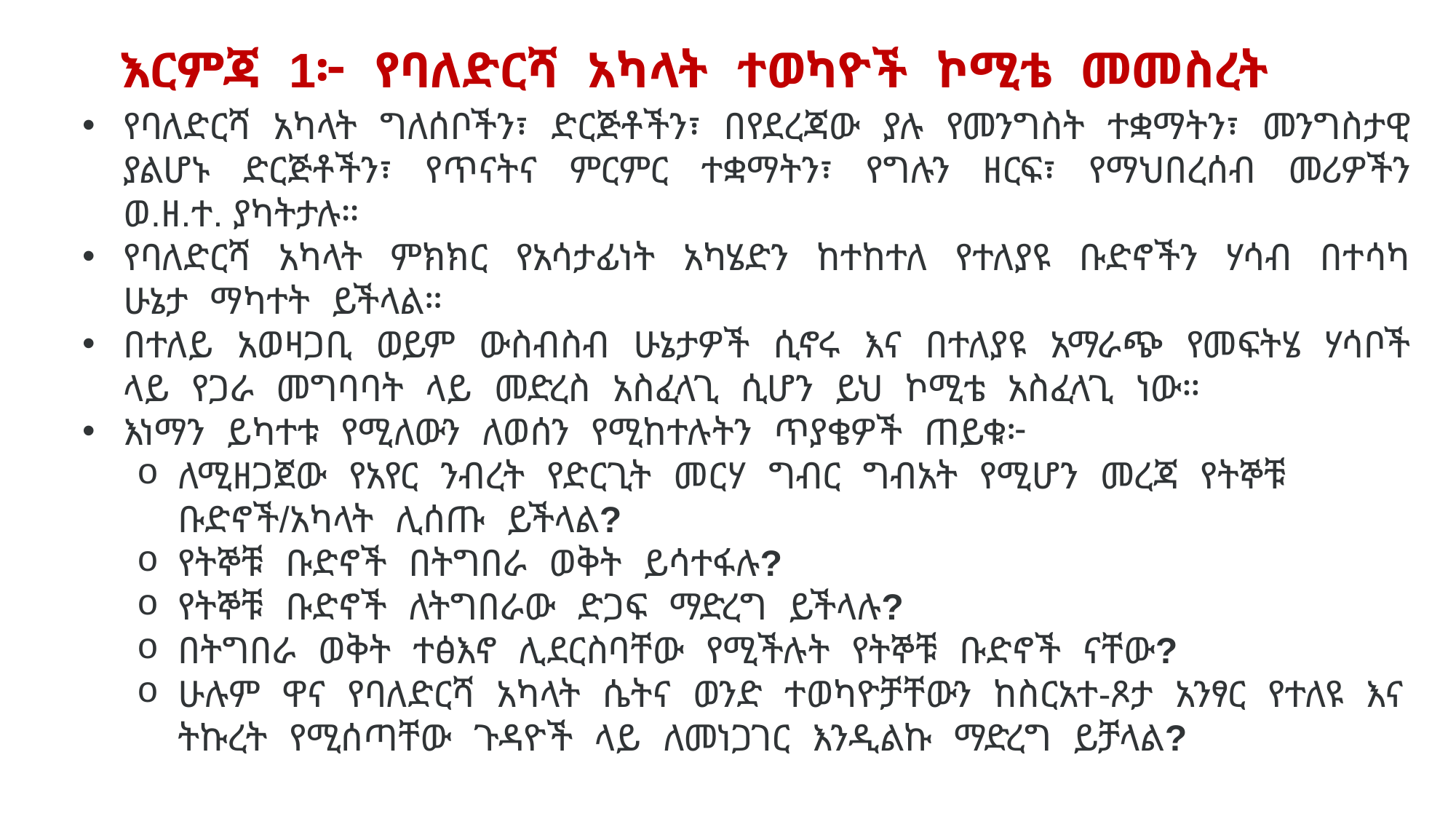

እርምጃ 1፦ የባለድርሻ አካላት ተወካዮች ኮሚቴ መመስረት
የባለድርሻ አካላት ግለሰቦችን፣ ድርጅቶችን፣ በየደረጃው ያሉ የመንግስት ተቋማትን፣ መንግስታዊ ያልሆኑ ድርጅቶችን፣ የጥናትና ምርምር ተቋማትን፣ የግሉን ዘርፍ፣ የማህበረሰብ መሪዎችን ወ.ዘ.ተ. ያካትታሉ።
የባለድርሻ አካላት ምክክር የአሳታፊነት አካሄድን ከተከተለ የተለያዩ ቡድኖችን ሃሳብ በተሳካ ሁኔታ ማካተት ይችላል።
በተለይ አወዛጋቢ ወይም ውስብስብ ሁኔታዎች ሲኖሩ እና በተለያዩ አማራጭ የመፍትሄ ሃሳቦች ላይ የጋራ መግባባት ላይ መድረስ አስፈላጊ ሲሆን ይህ ኮሚቴ አስፈላጊ ነው።
እነማን ይካተቱ የሚለውን ለወሰን የሚከተሉትን ጥያቄዎች ጠይቁ፦
ለሚዘጋጀው የአየር ንብረት የድርጊት መርሃ ግብር ግብአት የሚሆን መረጃ የትኞቹ ቡድኖች/አካላት ሊሰጡ ይችላል?
የትኞቹ ቡድኖች በትግበራ ወቅት ይሳተፋሉ?
የትኞቹ ቡድኖች ለትግበራው ድጋፍ ማድረግ ይችላሉ?
በትግበራ ወቅት ተፅእኖ ሊደርስባቸው የሚችሉት የትኞቹ ቡድኖች ናቸው?
ሁሉም ዋና የባለድርሻ አካላት ሴትና ወንድ ተወካዮቻቸውን ከስርአተ-ጾታ አንፃር የተለዩ እና ትኩረት የሚሰጣቸው ጉዳዮች ላይ ለመነጋገር እንዲልኩ ማድረግ ይቻላል?